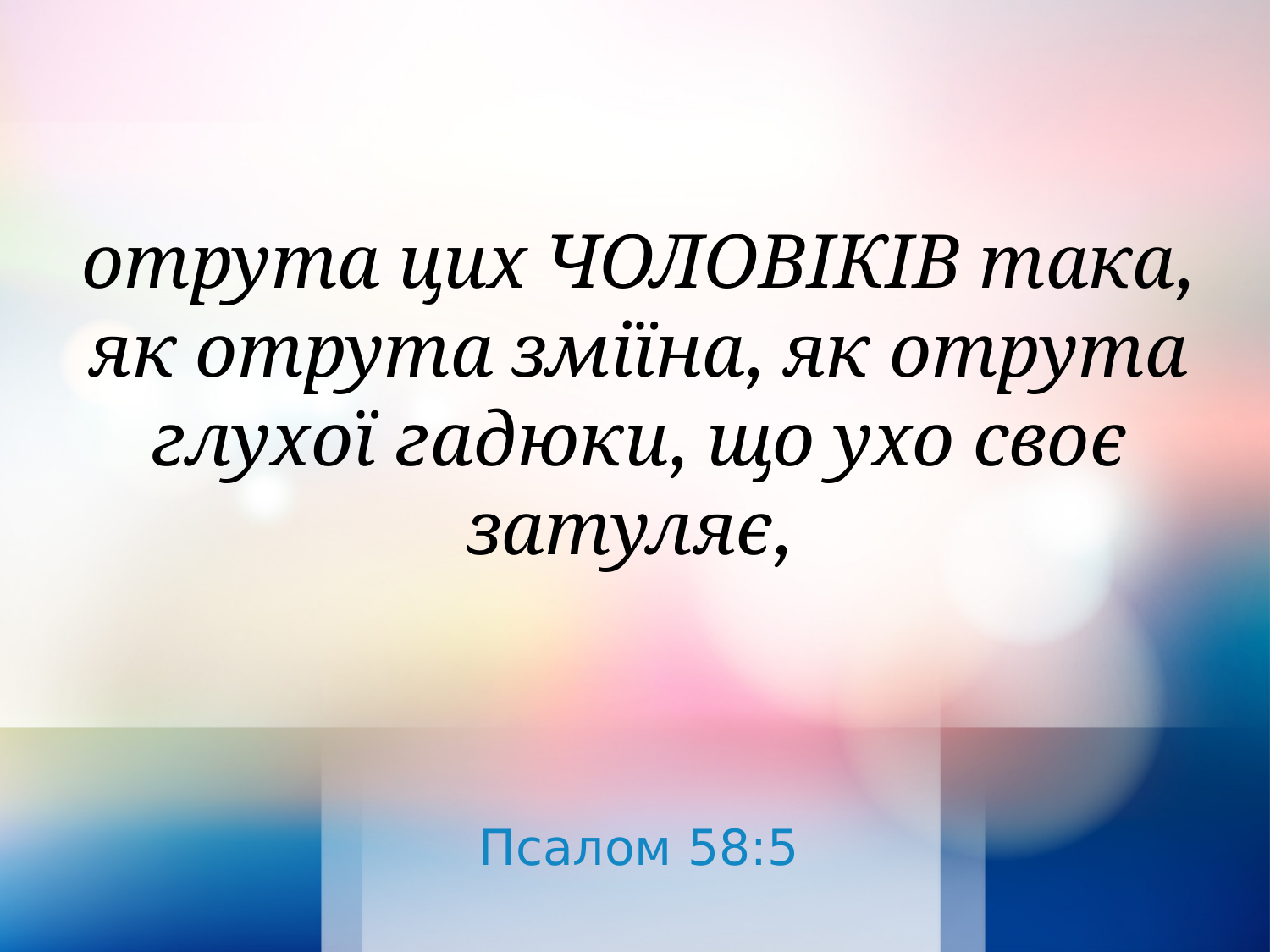

отрута цих ЧОЛОВІКІВ така, як отрута зміїна, як отрута глухої гадюки, що ухо своє затуляє,

Псалом 58:5